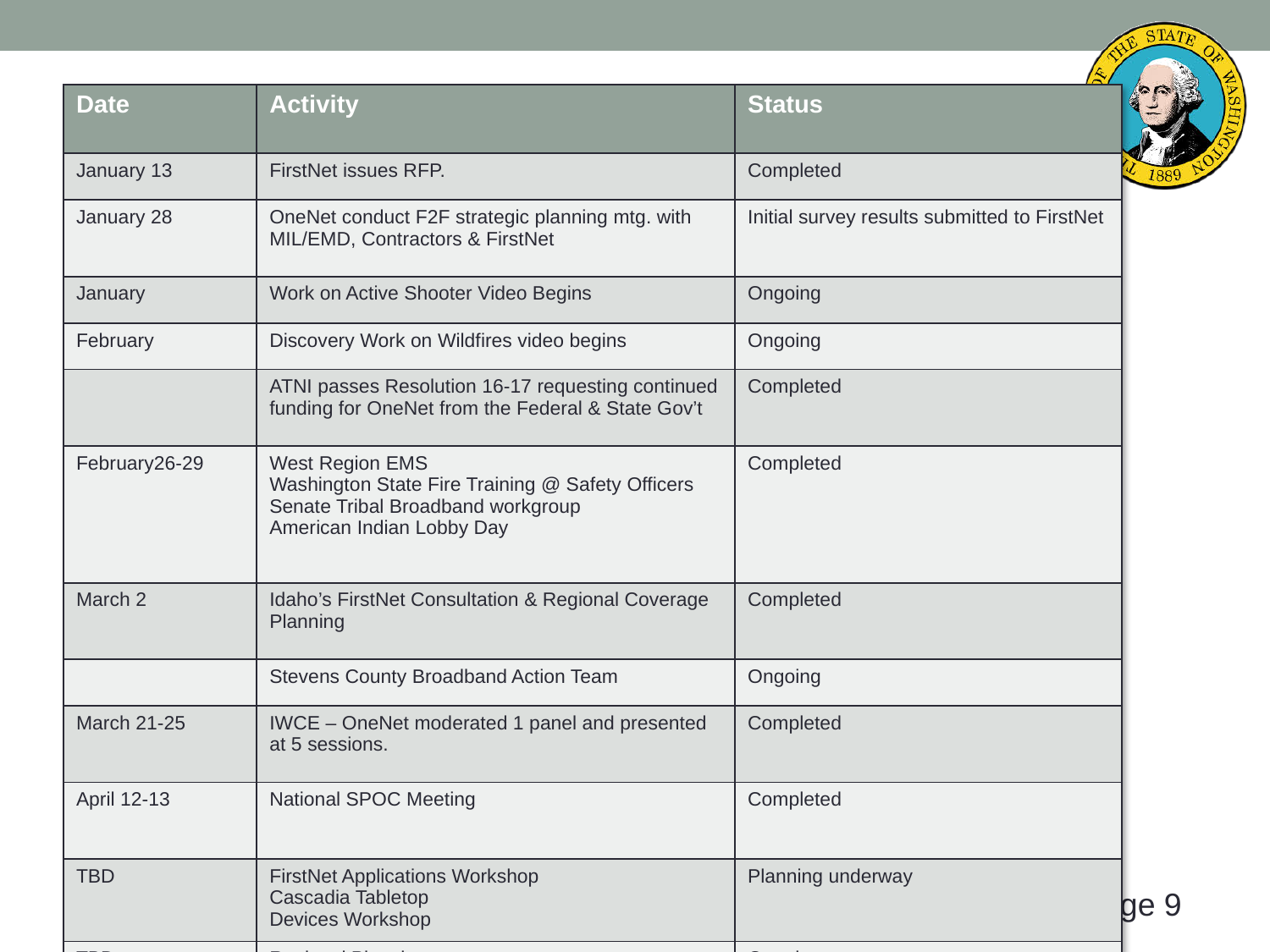

| Date | Activity | Status |
| --- | --- | --- |
| January 13 | FirstNet issues RFP. | Completed |
| January 28 | OneNet conduct F2F strategic planning mtg. with MIL/EMD, Contractors & FirstNet | Initial survey results submitted to FirstNet |
| January | Work on Active Shooter Video Begins | Ongoing |
| February | Discovery Work on Wildfires video begins | Ongoing |
|  | ATNI passes Resolution 16-17 requesting continued funding for OneNet from the Federal & State Gov’t | Completed |
| February26-29 | West Region EMS Washington State Fire Training @ Safety Officers Senate Tribal Broadband workgroup American Indian Lobby Day | Completed |
| March 2 | Idaho’s FirstNet Consultation & Regional Coverage Planning | Completed |
|  | Stevens County Broadband Action Team | Ongoing |
| March 21-25 | IWCE – OneNet moderated 1 panel and presented at 5 sessions. | Completed |
| April 12-13 | National SPOC Meeting | Completed |
| TBD | FirstNet Applications Workshop Cascadia Tabletop Devices Workshop | Planning underway |
| TBD | Regional Planning | Ongoing |
2016 Activities